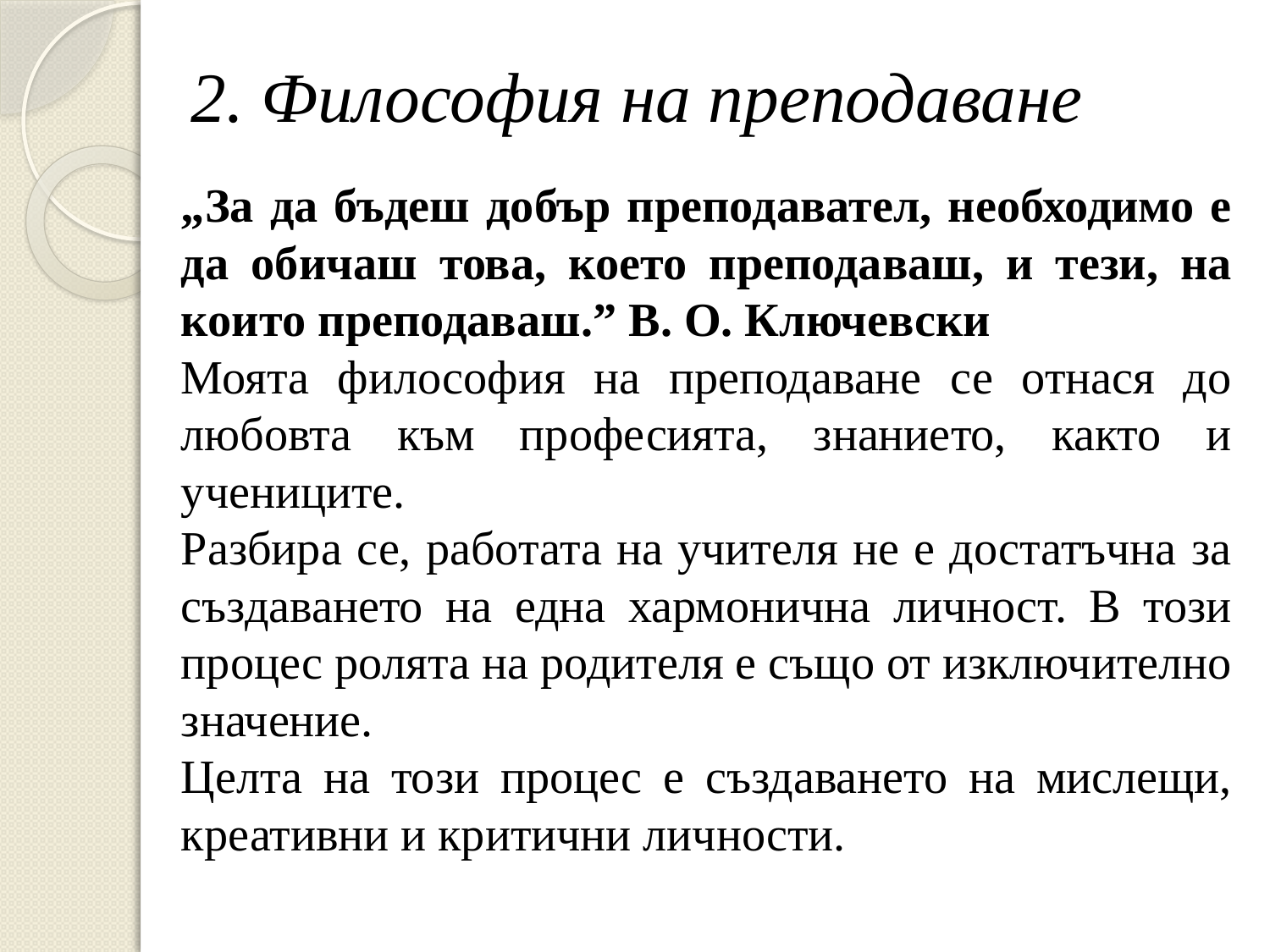

# 2. Философия на преподаване
„За да бъдеш добър преподавател, необходимо е да обичаш това, което преподаваш, и тези, на които преподаваш.” В. О. Ключевски
Моята философия на преподаване се отнася до любовта към професията, знанието, както и учениците.
Разбира се, работата на учителя не е достатъчна за създаването на една хармонична личност. В този процес ролята на родителя е също от изключително значение.
Целта на този процес е създаването на мислещи, креативни и критични личности.